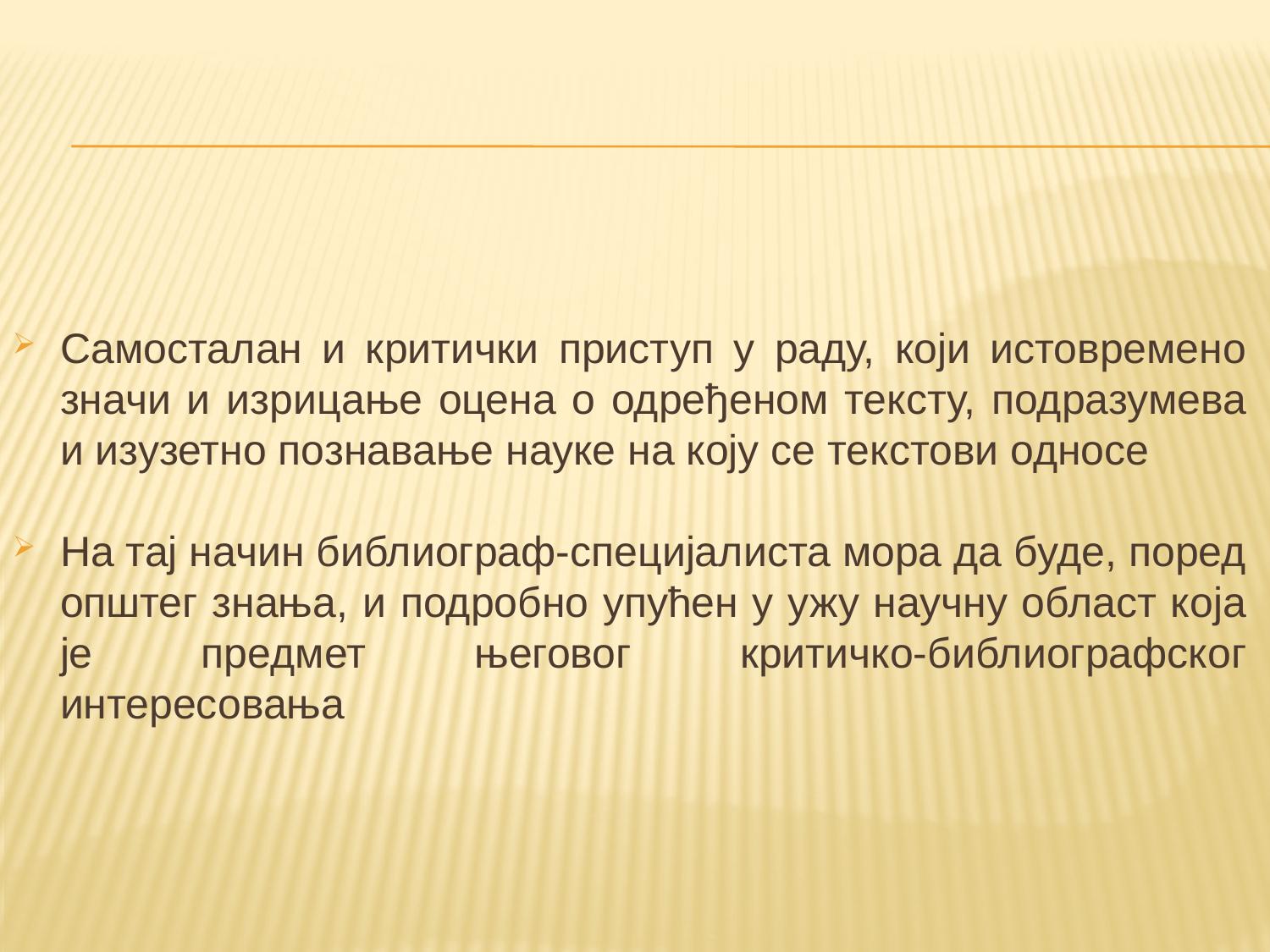

Самосталан и критички приступ у раду, који истовремено значи и изрицање оцена о одређеном тексту, подразумева и изузетно познавање науке на коју се текстови односе

Ha тај начин библиограф-специјалиста мора да буде, поред општег знања, и подробно упућен у ужу научну област која je предмет његовог критичко-библиографског интересовања